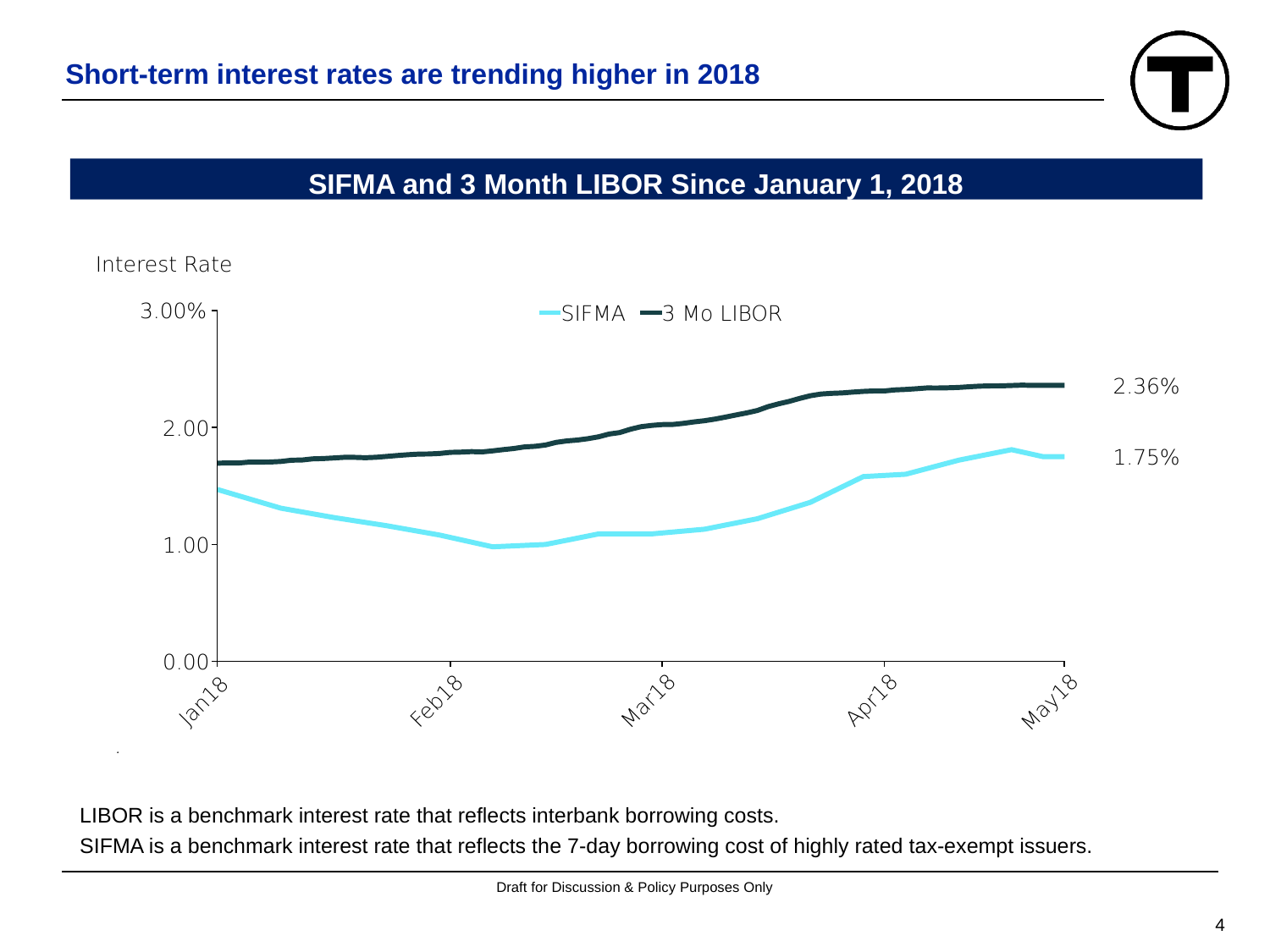

# Short-term interest rates are trending higher in 2018
SIFMA and 3 Month LIBOR Since January 1, 2018
.0236
.
LIBOR is a benchmark interest rate that reflects interbank borrowing costs.
SIFMA is a benchmark interest rate that reflects the 7-day borrowing cost of highly rated tax-exempt issuers.